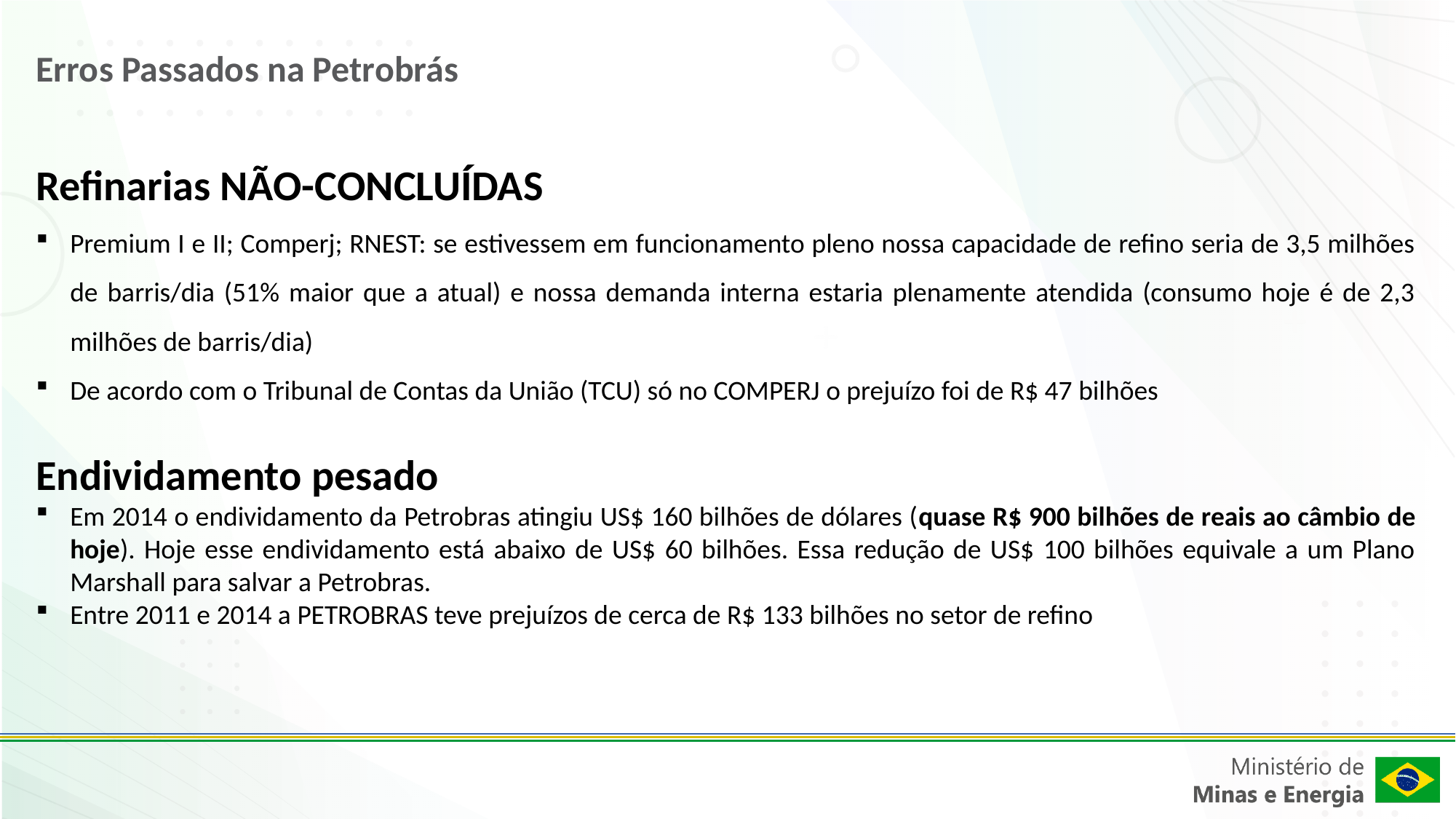

Erros Passados na Petrobrás
Refinarias NÃO-CONCLUÍDAS
Premium I e II; Comperj; RNEST: se estivessem em funcionamento pleno nossa capacidade de refino seria de 3,5 milhões de barris/dia (51% maior que a atual) e nossa demanda interna estaria plenamente atendida (consumo hoje é de 2,3 milhões de barris/dia)
De acordo com o Tribunal de Contas da União (TCU) só no COMPERJ o prejuízo foi de R$ 47 bilhões
Endividamento pesado
Em 2014 o endividamento da Petrobras atingiu US$ 160 bilhões de dólares (quase R$ 900 bilhões de reais ao câmbio de hoje). Hoje esse endividamento está abaixo de US$ 60 bilhões. Essa redução de US$ 100 bilhões equivale a um Plano Marshall para salvar a Petrobras.
Entre 2011 e 2014 a PETROBRAS teve prejuízos de cerca de R$ 133 bilhões no setor de refino